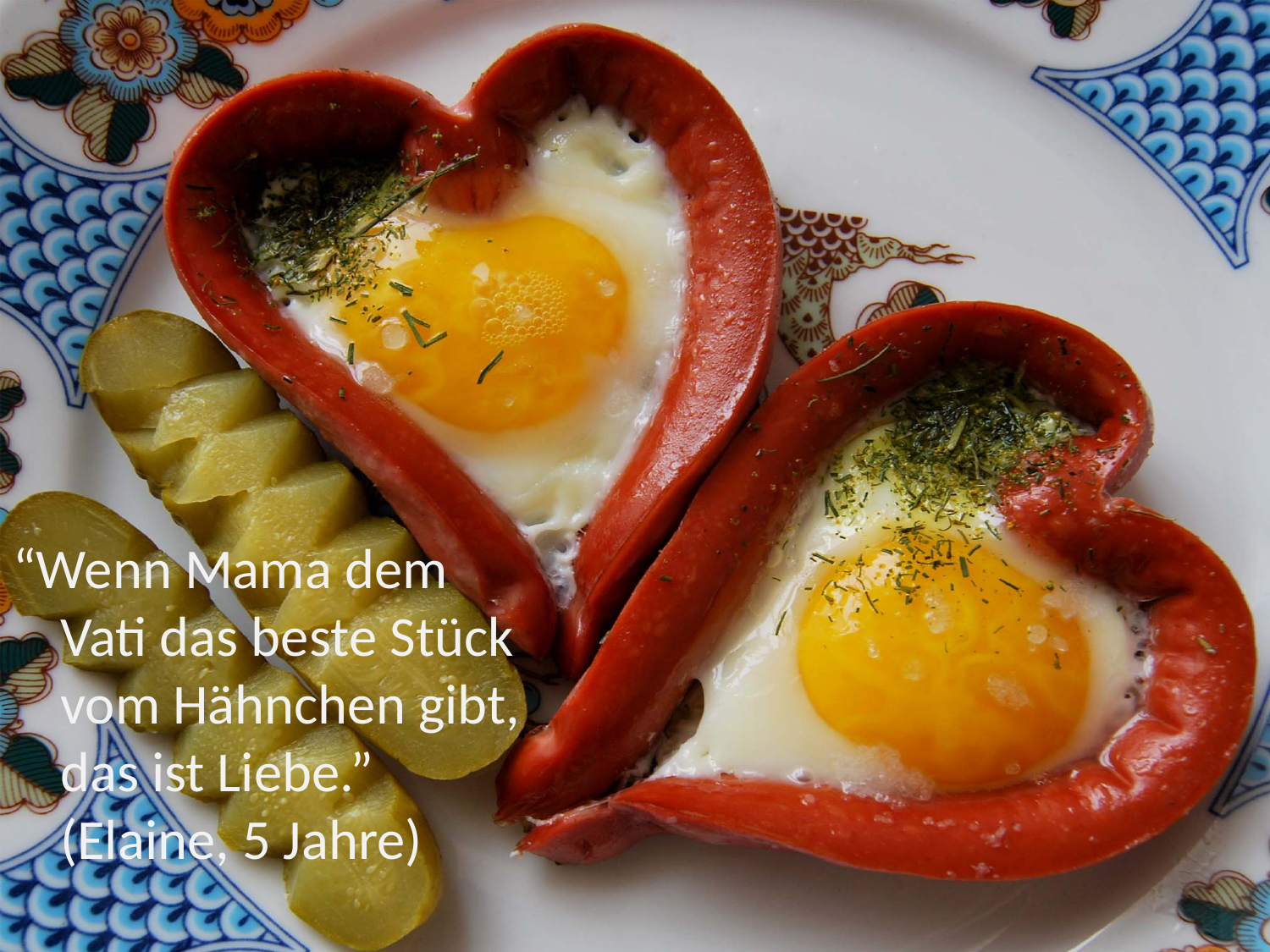

“Wenn Mama dem Vati das beste Stück vom Hähnchen gibt, das ist Liebe.” (Elaine, 5 Jahre)